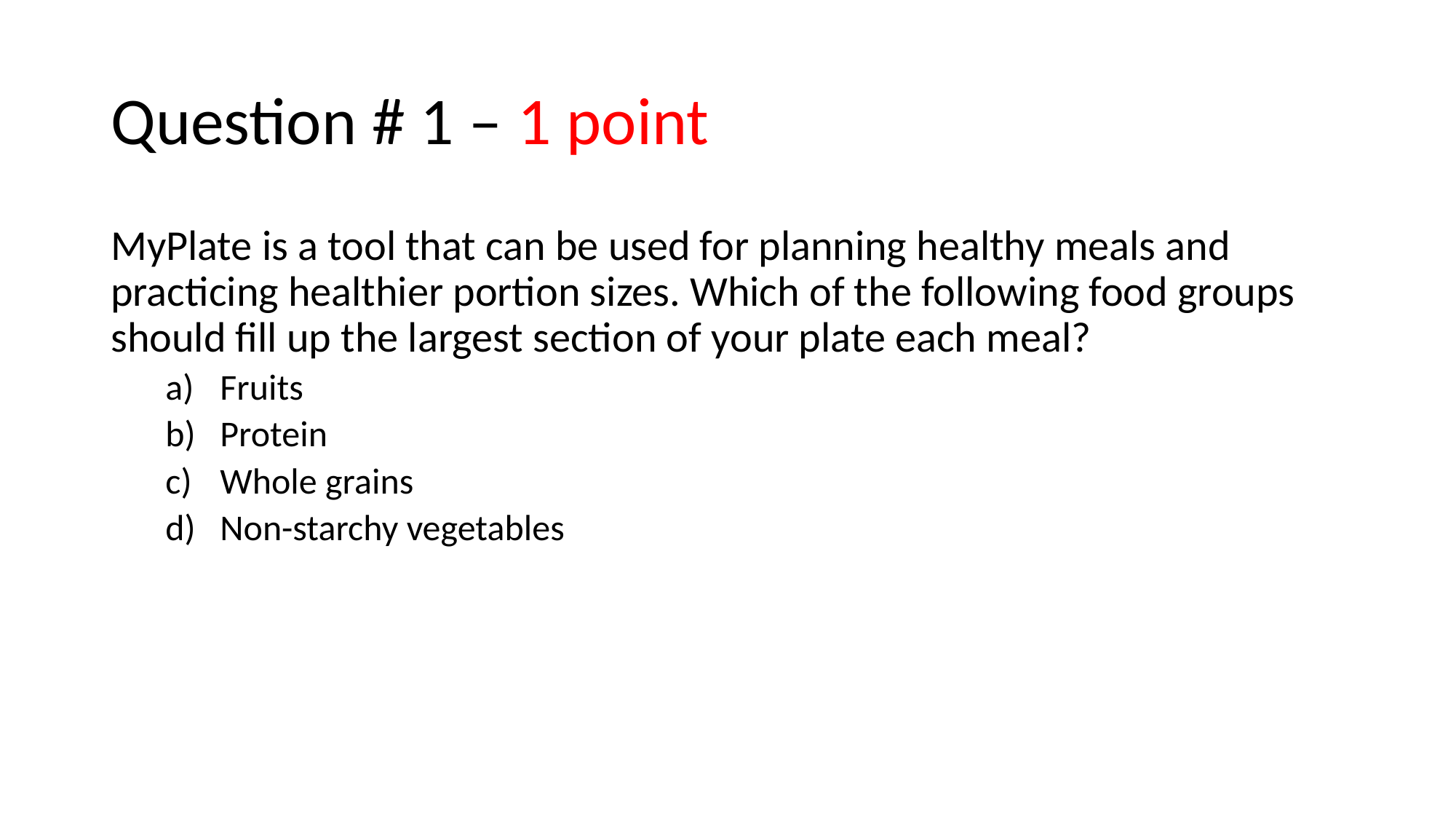

# Question # 1 – 1 point
MyPlate is a tool that can be used for planning healthy meals and practicing healthier portion sizes. Which of the following food groups should fill up the largest section of your plate each meal?
Fruits
Protein
Whole grains
Non-starchy vegetables